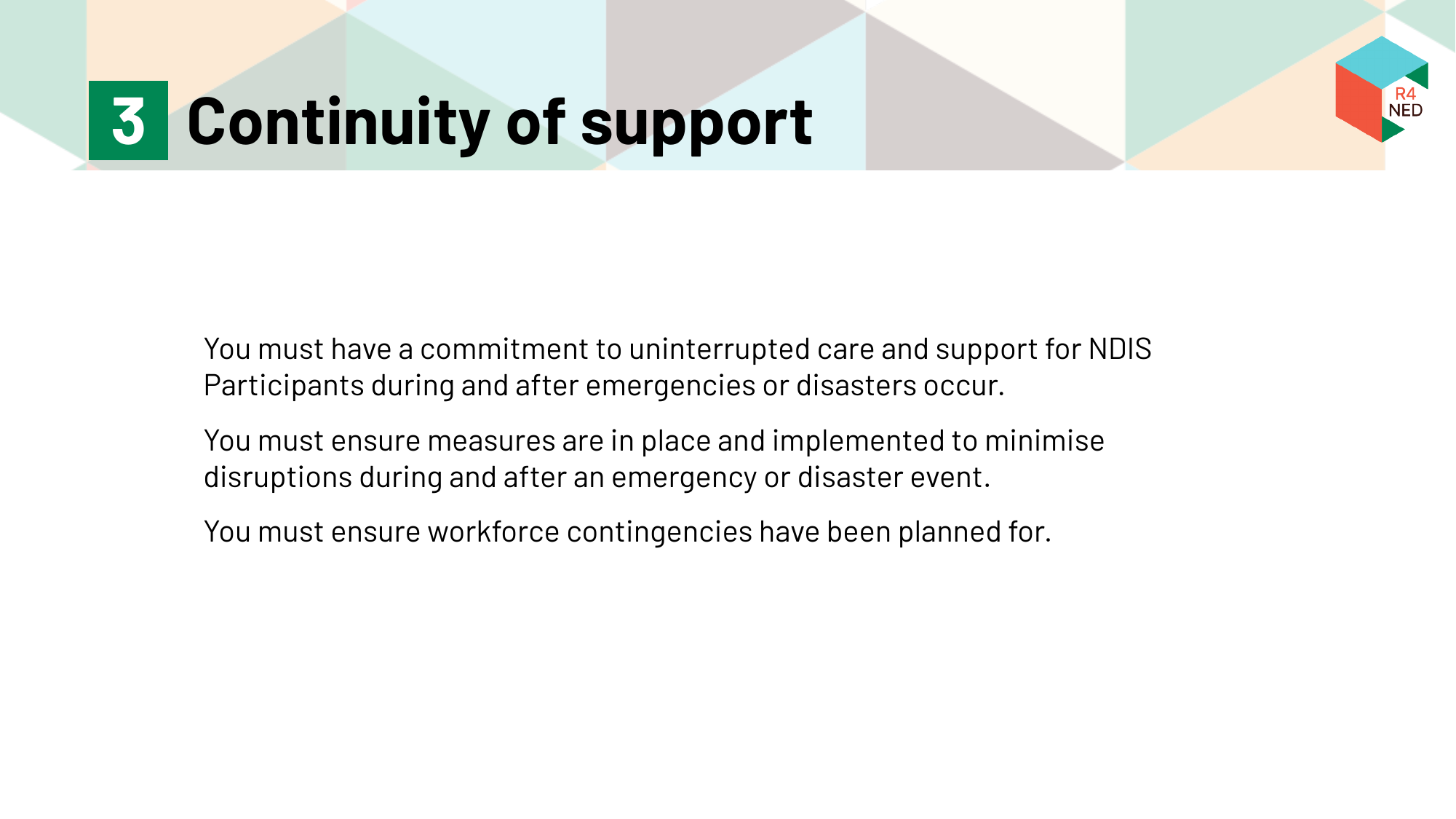

# 3   Continuity of support

You must have a commitment to uninterrupted care and support for NDIS Participants during and after emergencies or disasters occur.
You must ensure measures are in place and implemented to minimise disruptions during and after an emergency or disaster event.
You must ensure workforce contingencies have been planned for.